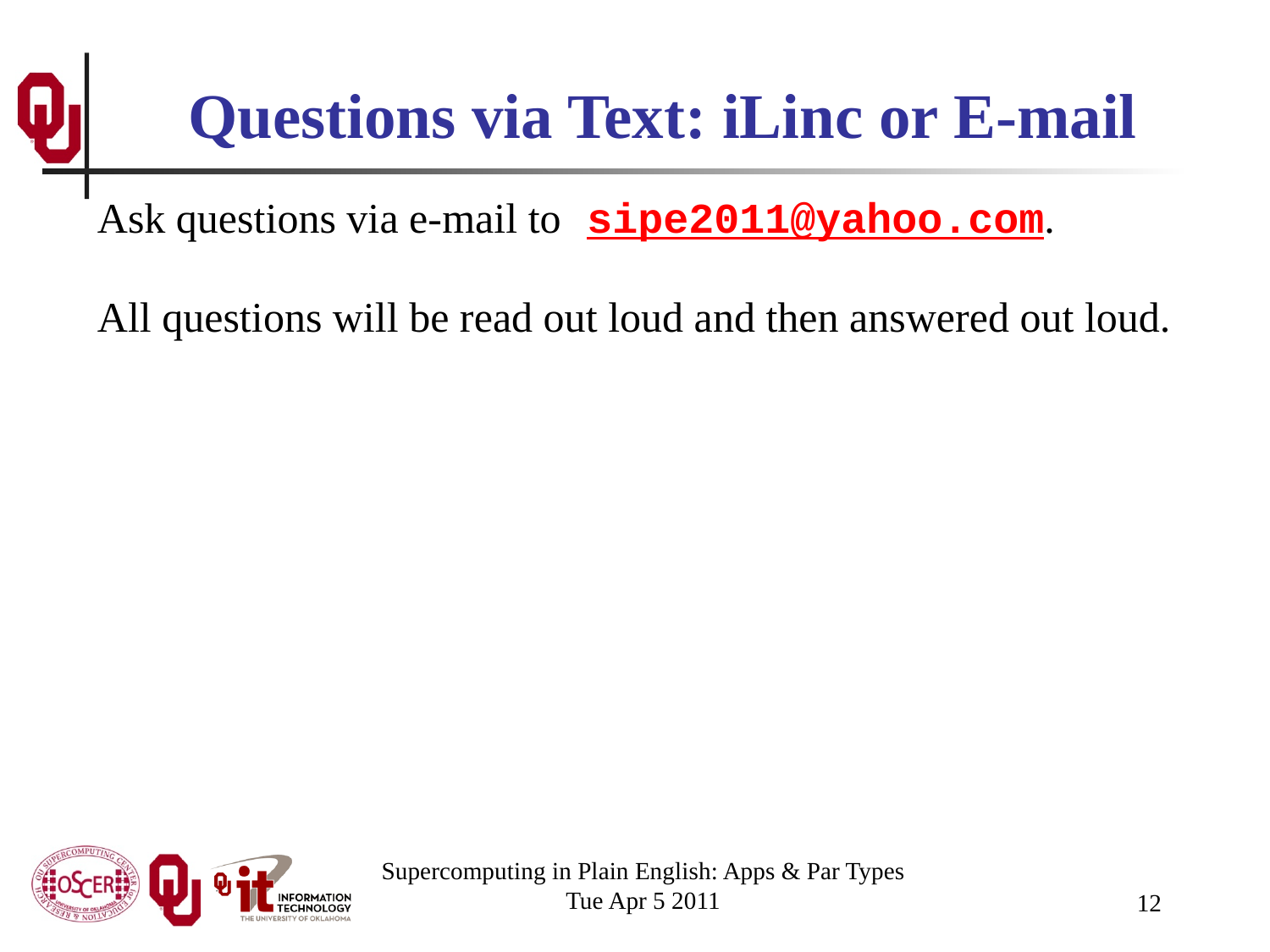

# Questions via Text: iLinc or E-mail
Ask questions via e-mail to sipe2011@yahoo.com.

All questions will be read out loud and then answered out loud.
Supercomputing in Plain English: Apps & Par Types
Tue Apr 5 2011
12